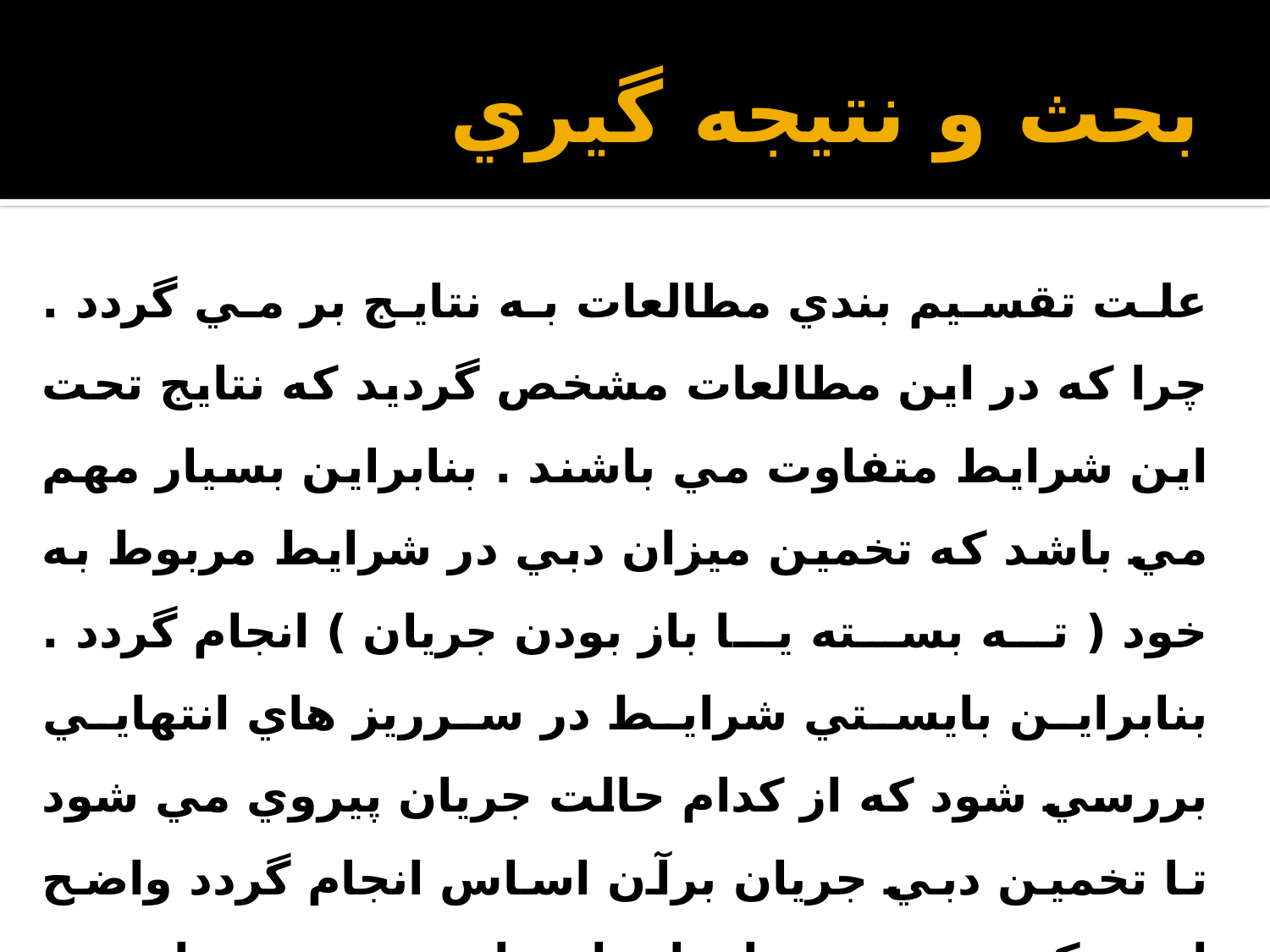

# بحث و نتيجه گيري
علت تقسيم بندي مطالعات به نتايج بر مي گردد . چرا كه در اين مطالعات مشخص گرديد كه نتايج تحت اين شرايط متفاوت مي باشند . بنابراين بسيار مهم مي باشد كه تخمين ميزان دبي در شرايط مربوط به خود ( ته بسته يا باز بودن جريان ) انجام گردد . بنابراين بايستي شرايط در سرريز هاي انتهايي بررسي شود كه از كدام حالت جريان پيروي مي شود تا تخمين دبي جريان برآن اساس انجام گردد واضح است كه در سرريزهاي ابتدايي اين تخمين ميبايستي بر اساس شرايط ته باز بودن جريان انجام گردد. در اينجا به نتايج حاصل از هر كدام از اين دو روش پرداخته مي شود .